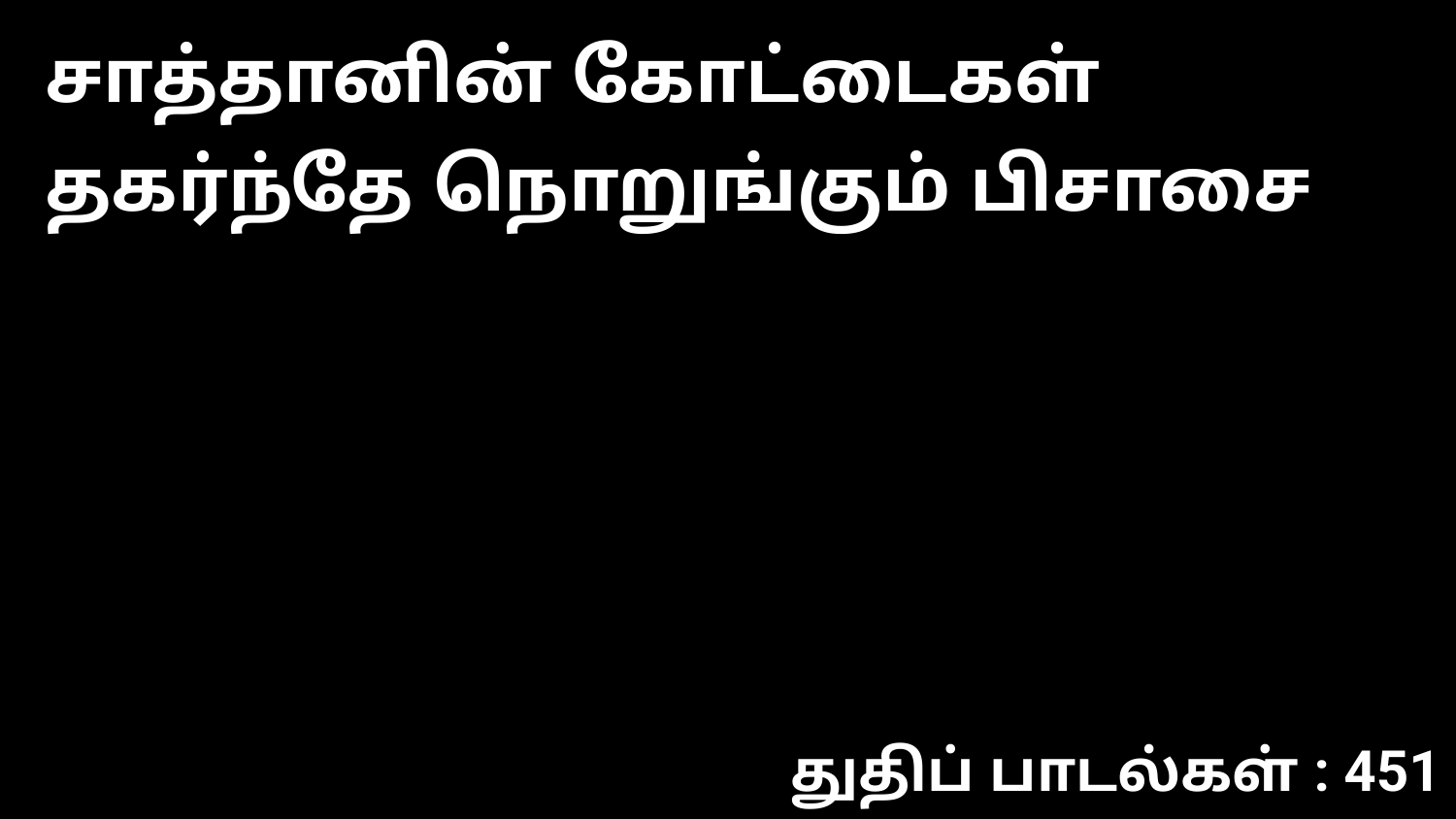

சாத்தானின் கோட்டைகள் தகர்ந்தே நொறுங்கும் பிசாசை
துதிப் பாடல்கள் : 451